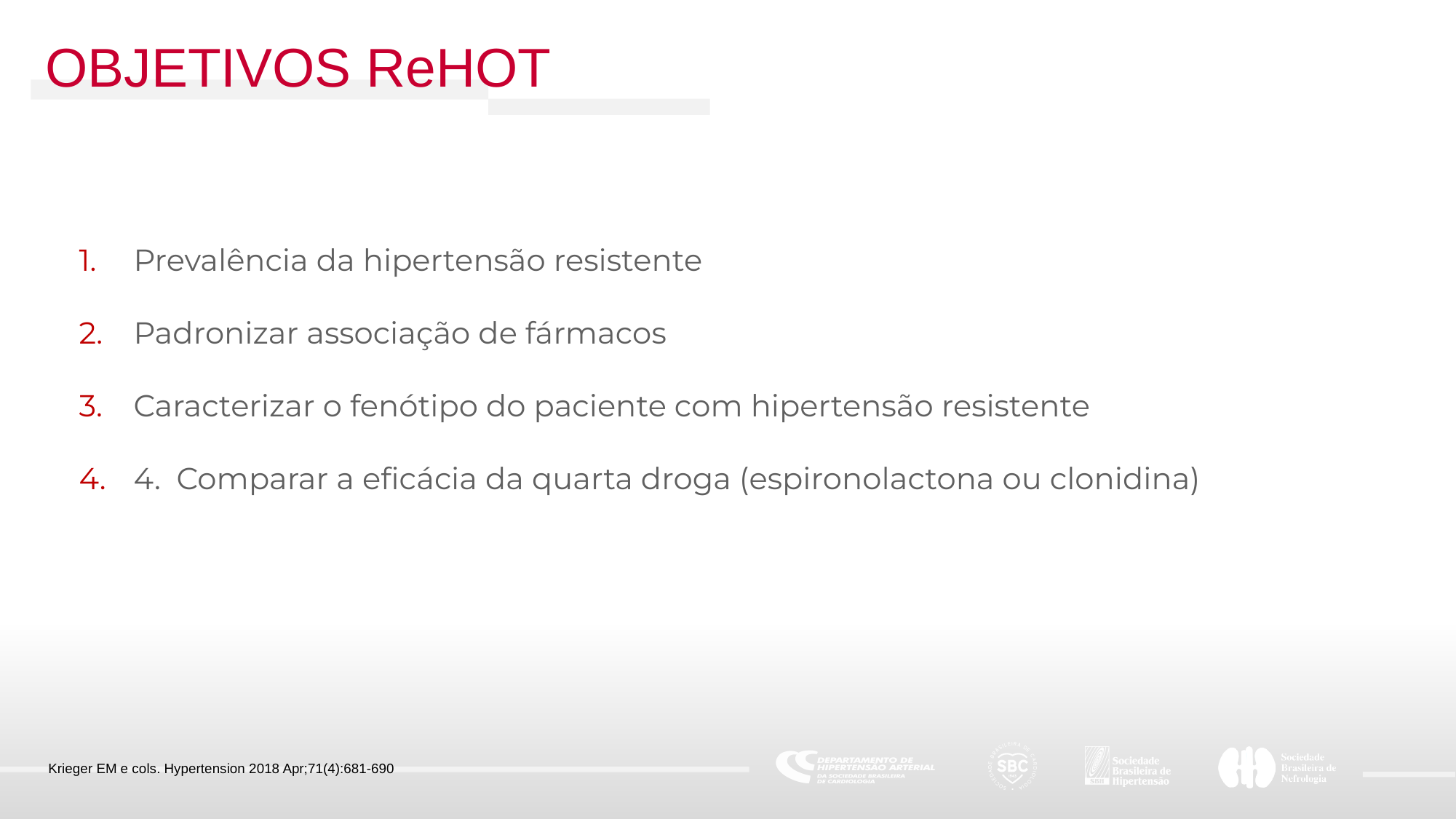

OBJETIVOS ReHOT
Prevalência da hipertensão resistente

Padronizar associação de fármacos

Caracterizar o fenótipo do paciente com hipertensão resistente

4.  Comparar a eficácia da quarta droga (espironolactona ou clonidina)

Krieger EM e cols. Hypertension 2018 Apr;71(4):681-690